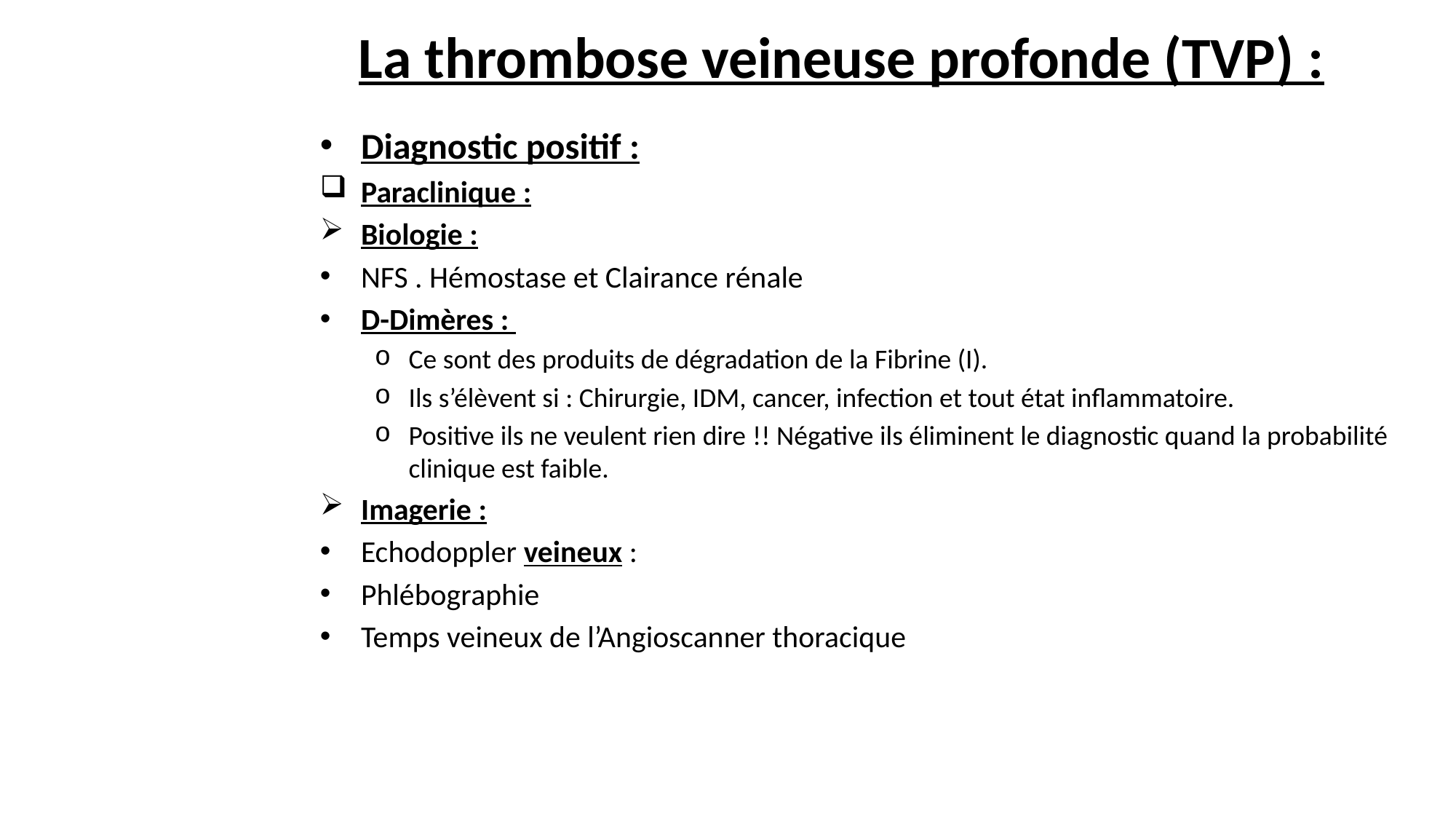

# La thrombose veineuse profonde (TVP) :
Diagnostic positif :
Paraclinique :
Biologie :
NFS . Hémostase et Clairance rénale
D-Dimères :
Ce sont des produits de dégradation de la Fibrine (I).
Ils s’élèvent si : Chirurgie, IDM, cancer, infection et tout état inflammatoire.
Positive ils ne veulent rien dire !! Négative ils éliminent le diagnostic quand la probabilité clinique est faible.
Imagerie :
Echodoppler veineux :
Phlébographie
Temps veineux de l’Angioscanner thoracique